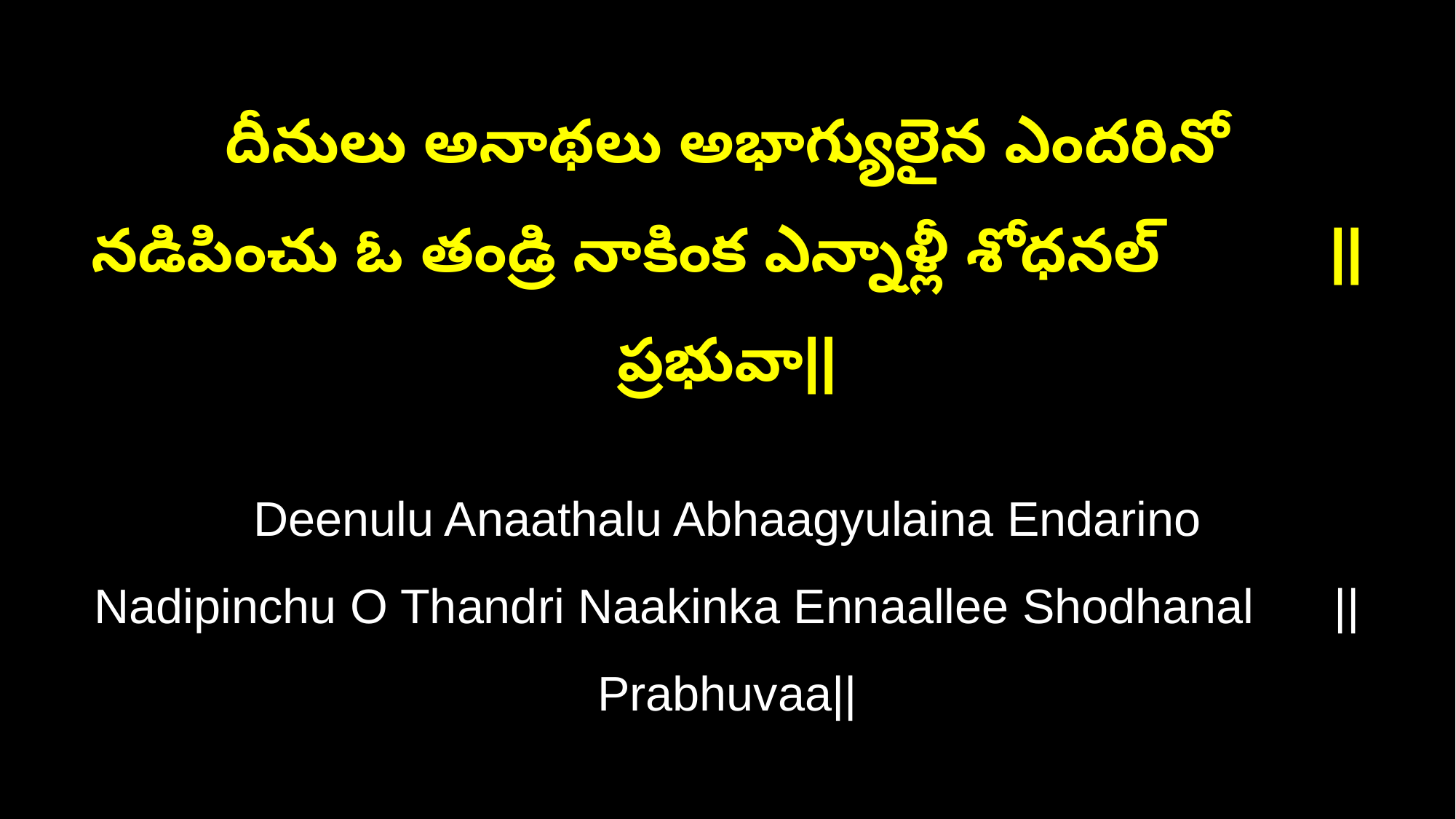

దీనులు అనాథలు అభాగ్యులైన ఎందరినో
నడిపించు ఓ తండ్రి నాకింక ఎన్నాళ్లీ శోధనల్          ||ప్రభువా||
Deenulu Anaathalu Abhaagyulaina Endarino
Nadipinchu O Thandri Naakinka Ennaallee Shodhanal      ||Prabhuvaa||